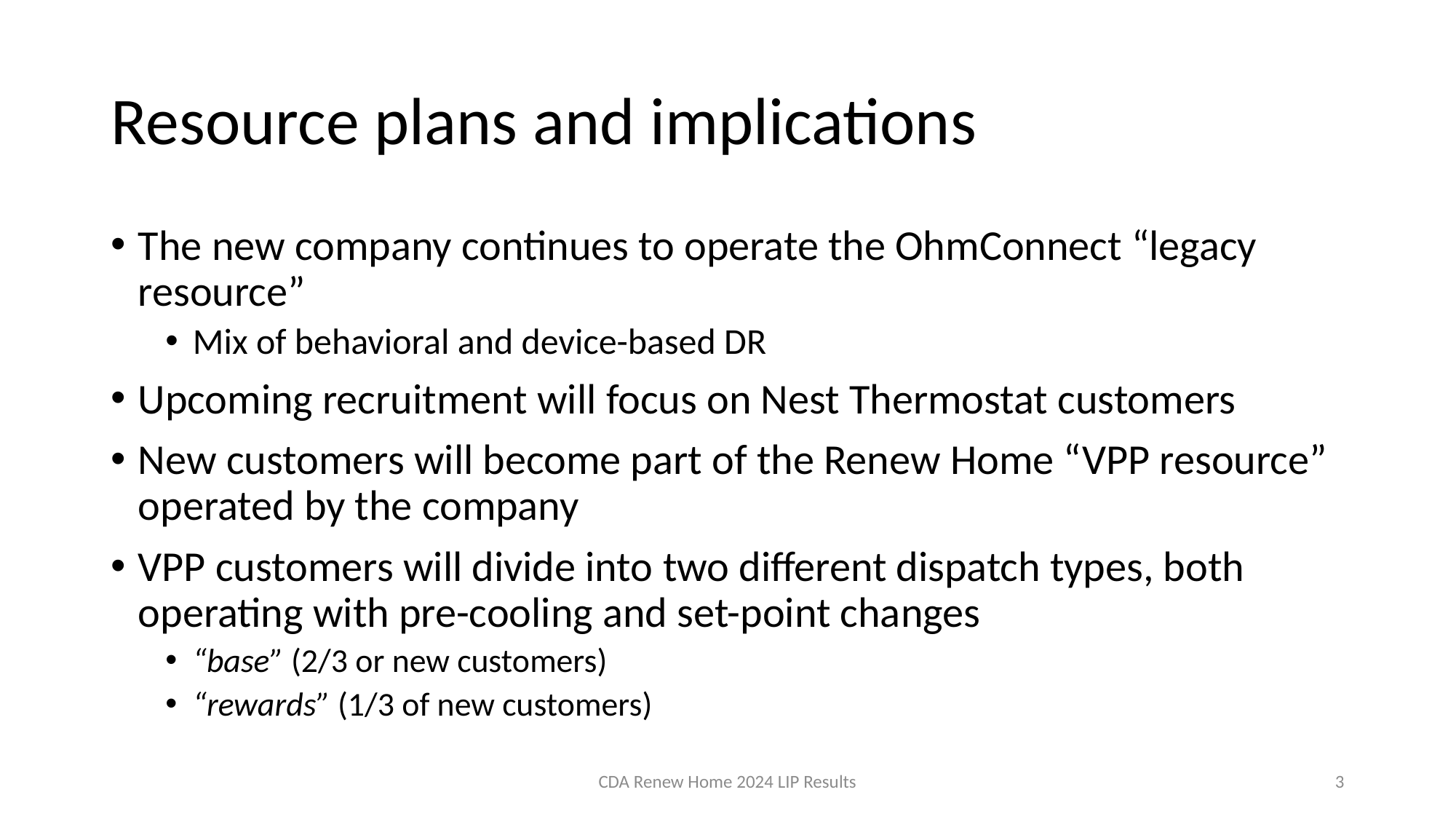

# Resource plans and implications
The new company continues to operate the OhmConnect “legacy resource”
Mix of behavioral and device-based DR
Upcoming recruitment will focus on Nest Thermostat customers
New customers will become part of the Renew Home “VPP resource” operated by the company
VPP customers will divide into two different dispatch types, both operating with pre-cooling and set-point changes
“base” (2/3 or new customers)
“rewards” (1/3 of new customers)

CDA Renew Home 2024 LIP Results
3